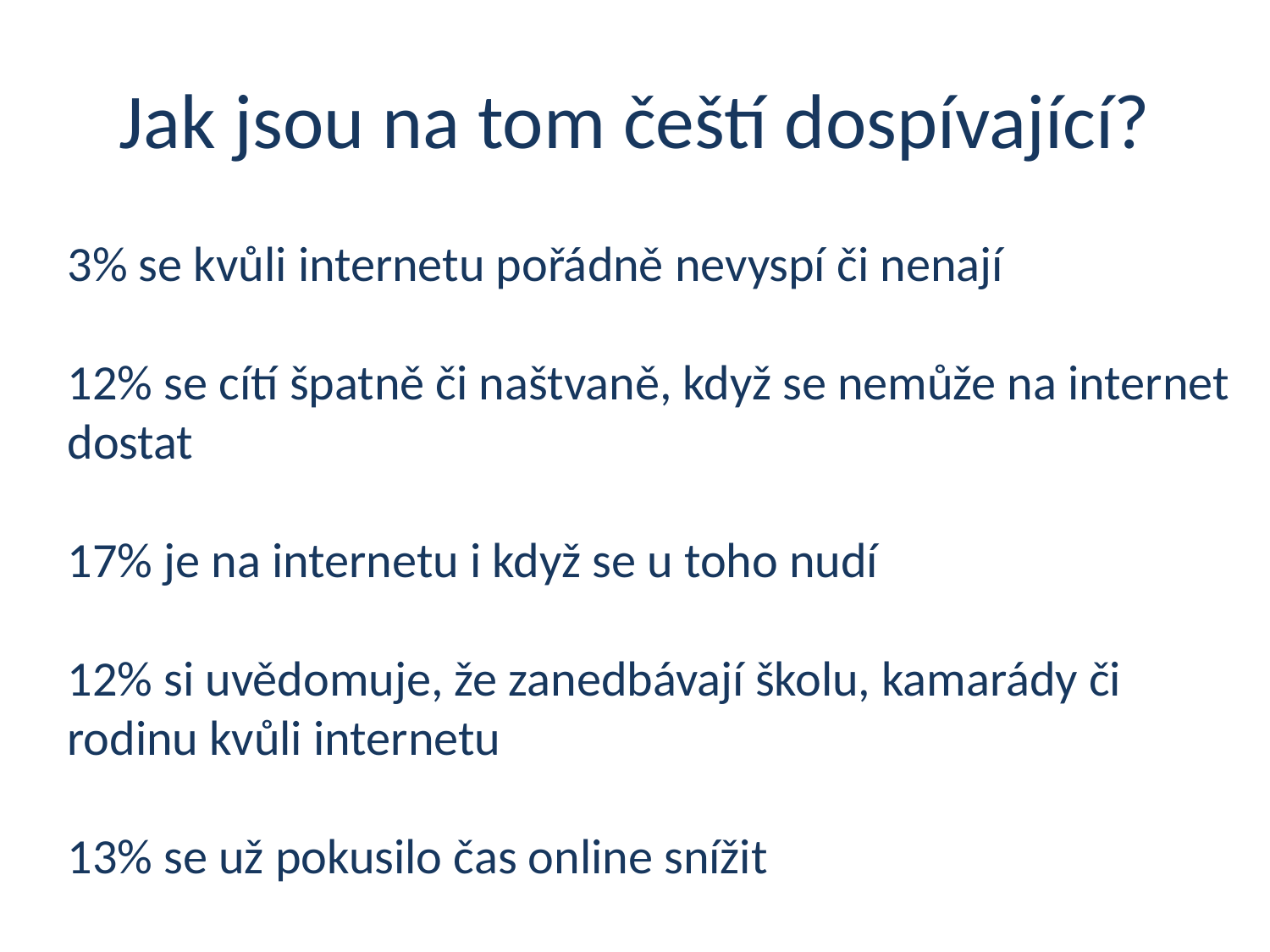

# Jak jsou na tom čeští dospívající?
3% se kvůli internetu pořádně nevyspí či nenají

12% se cítí špatně či naštvaně, když se nemůže na internet dostat

17% je na internetu i když se u toho nudí

12% si uvědomuje, že zanedbávají školu, kamarády či rodinu kvůli internetu

13% se už pokusilo čas online snížit